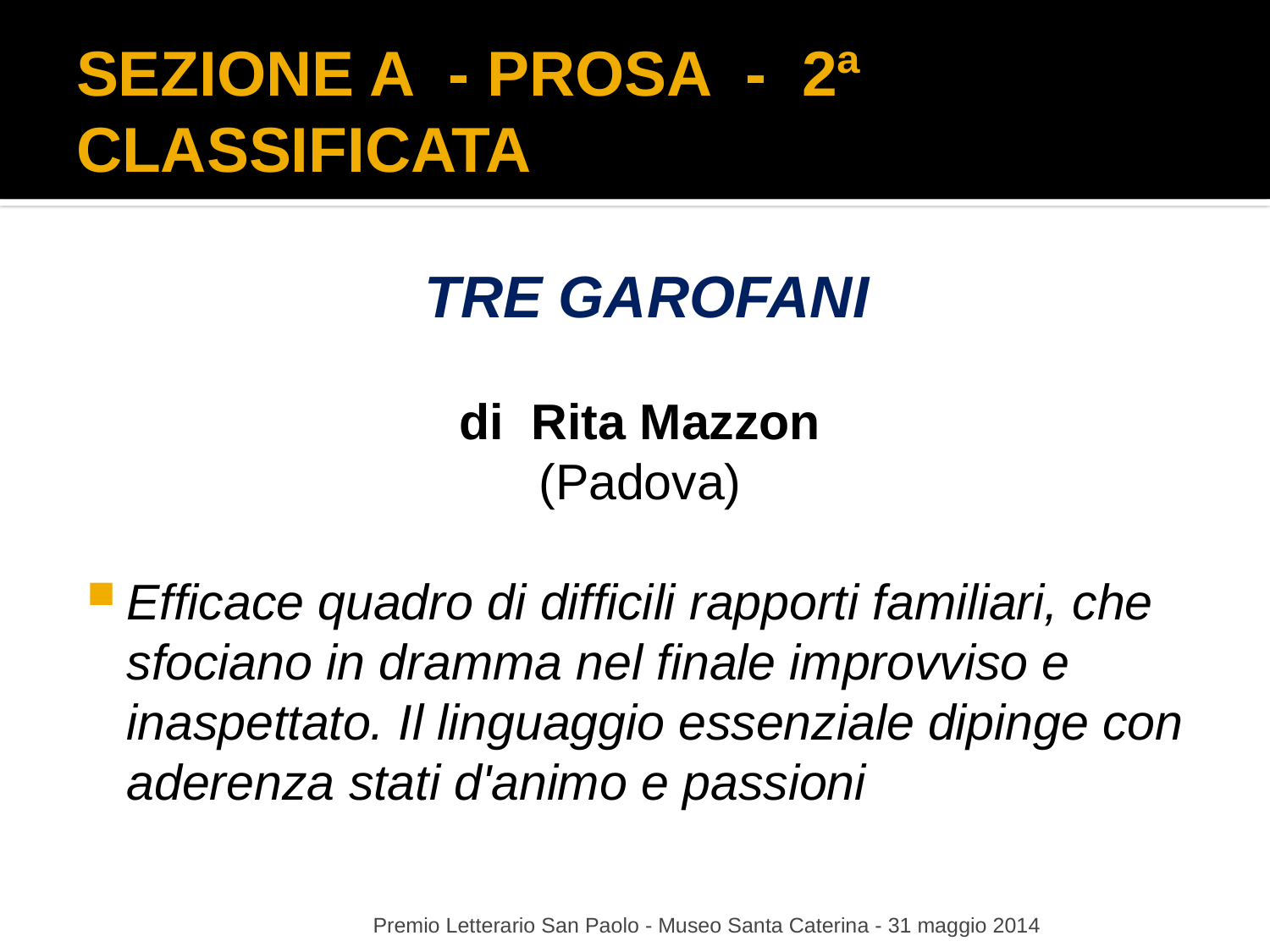

# SEZIONE A  - PROSA  -  2ª CLASSIFICATA
 TRE GAROFANI

di  Rita Mazzon
(Padova)

Efficace quadro di difficili rapporti familiari, che sfociano in dramma nel finale improvviso e inaspettato. Il linguaggio essenziale dipinge con aderenza stati d'animo e passioni
Premio Letterario San Paolo - Museo Santa Caterina - 31 maggio 2014